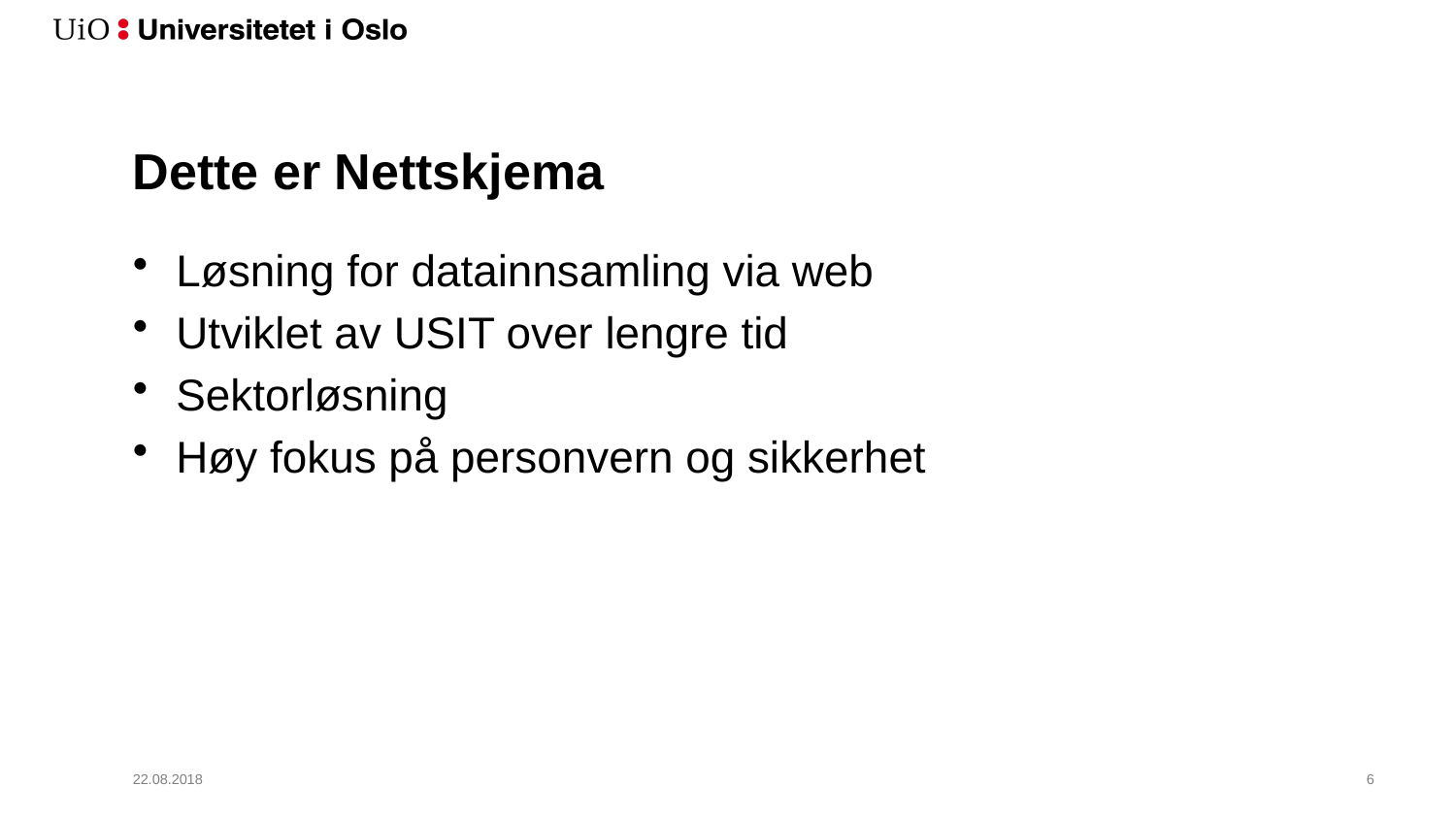

# Dette er Nettskjema
Løsning for datainnsamling via web
Utviklet av USIT over lengre tid
Sektorløsning
Høy fokus på personvern og sikkerhet
22.08.2018
6